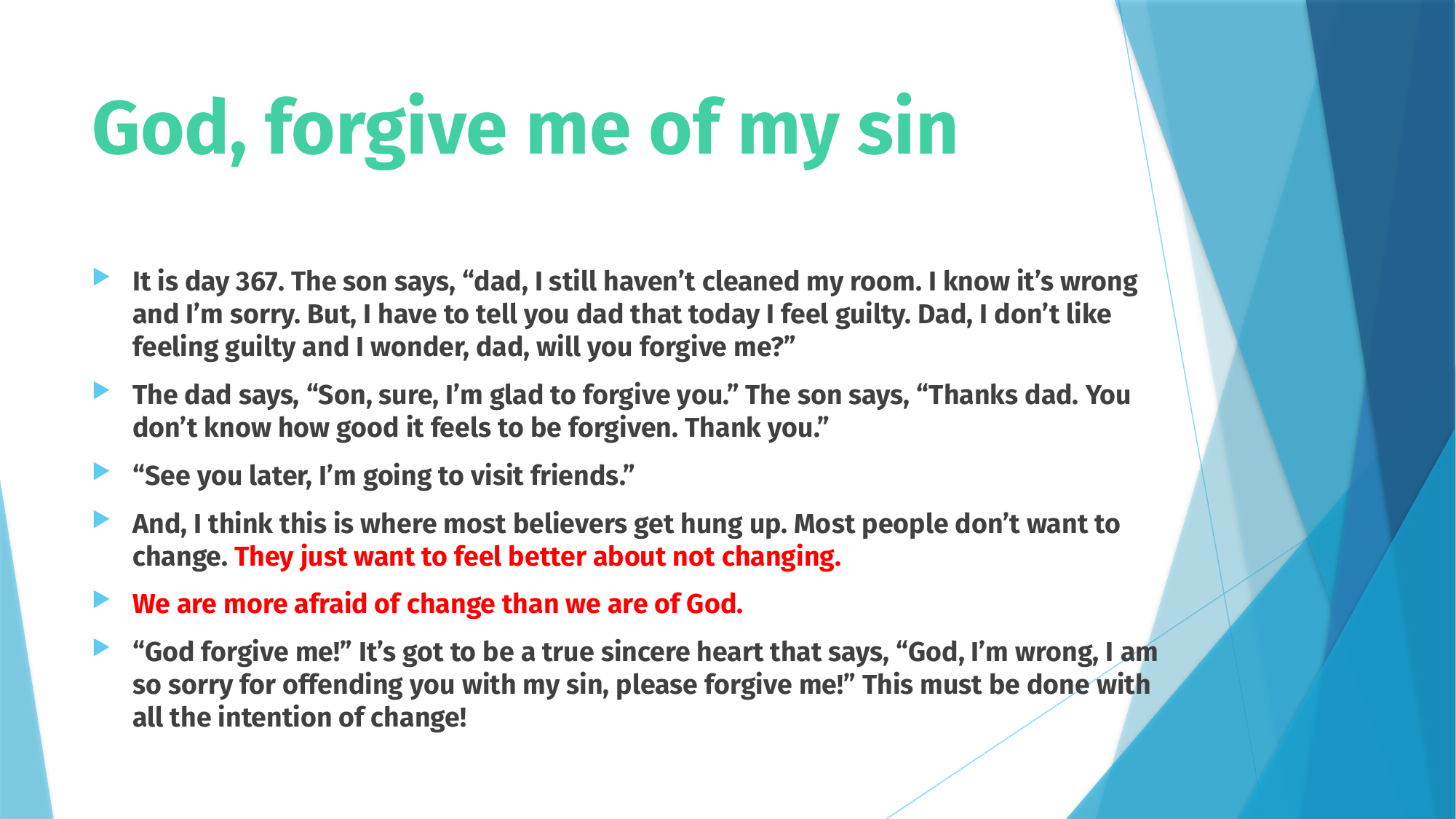

# God, forgive me of my sin
It is day 367. The son says, “dad, I still haven’t cleaned my room. I know it’s wrong and I’m sorry. But, I have to tell you dad that today I feel guilty. Dad, I don’t like feeling guilty and I wonder, dad, will you forgive me?”
The dad says, “Son, sure, I’m glad to forgive you.” The son says, “Thanks dad. You don’t know how good it feels to be forgiven. Thank you.”
“See you later, I’m going to visit friends.”
And, I think this is where most believers get hung up. Most people don’t want to change. They just want to feel better about not changing.
We are more afraid of change than we are of God.
“God forgive me!” It’s got to be a true sincere heart that says, “God, I’m wrong, I am so sorry for offending you with my sin, please forgive me!” This must be done with all the intention of change!